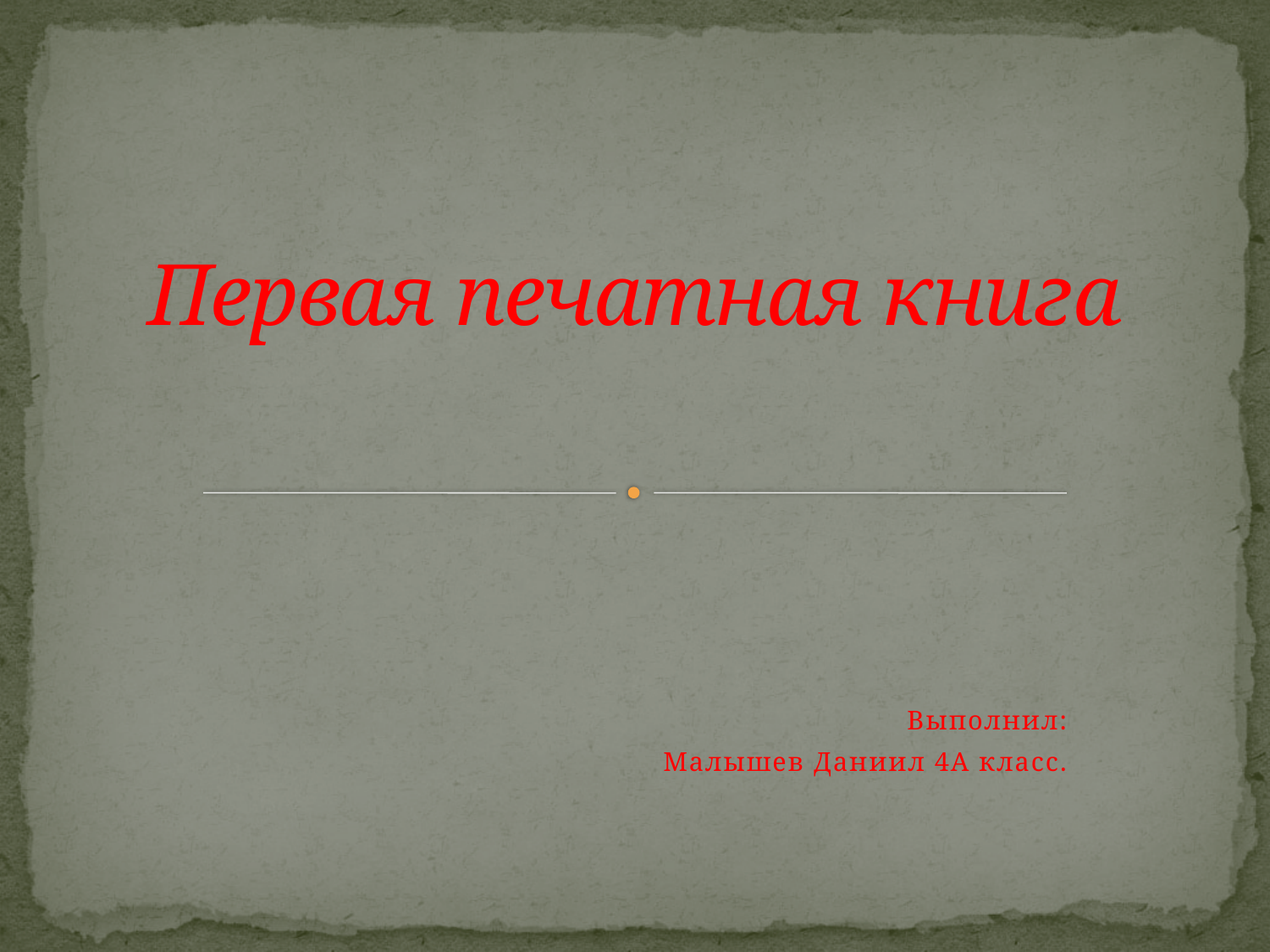

# Первая печатная книга
Выполнил:
Малышев Даниил 4А класс.